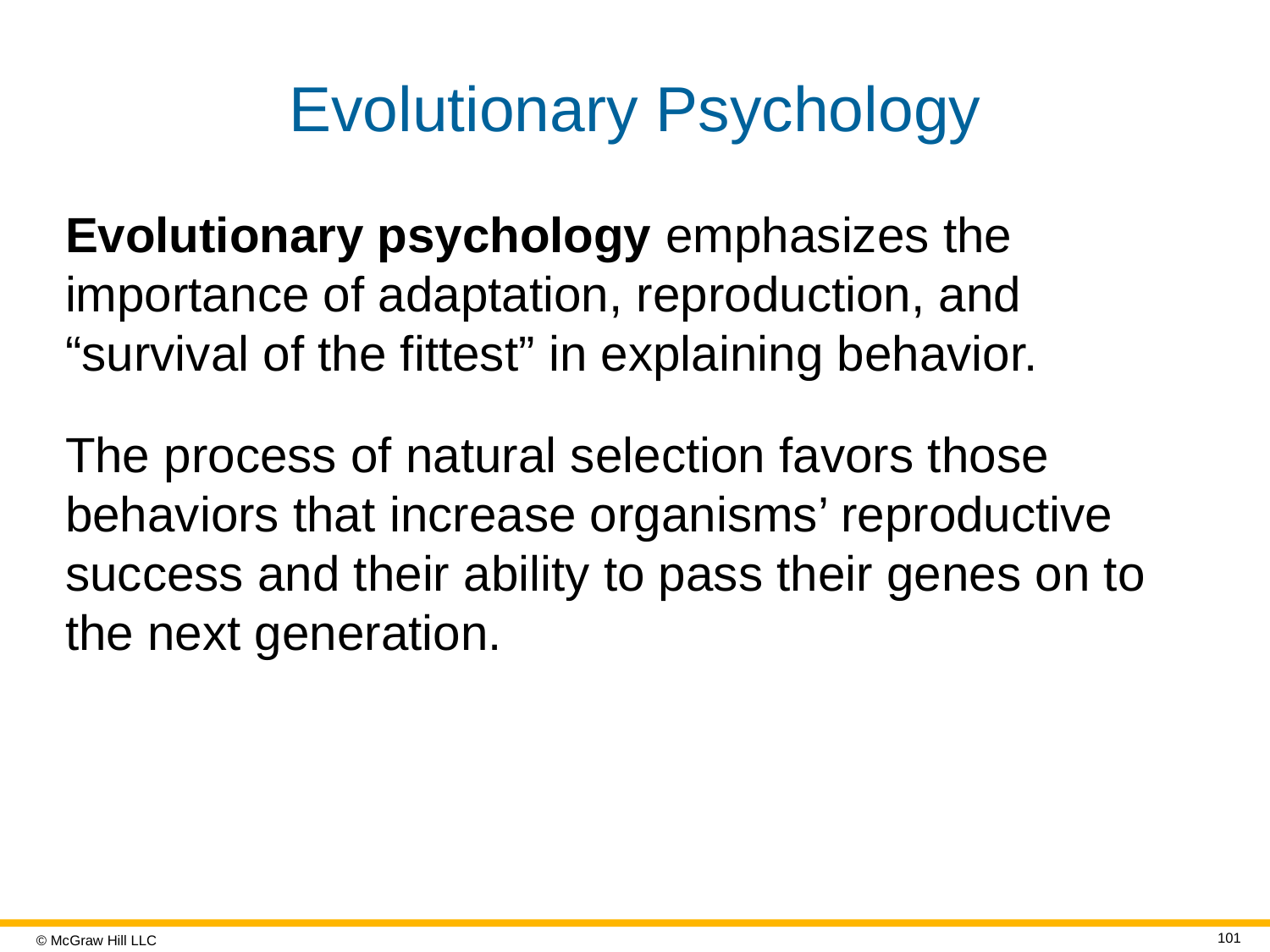

# Evolutionary Psychology
Evolutionary psychology emphasizes the importance of adaptation, reproduction, and “survival of the fittest” in explaining behavior.
The process of natural selection favors those behaviors that increase organisms’ reproductive success and their ability to pass their genes on to the next generation.
101